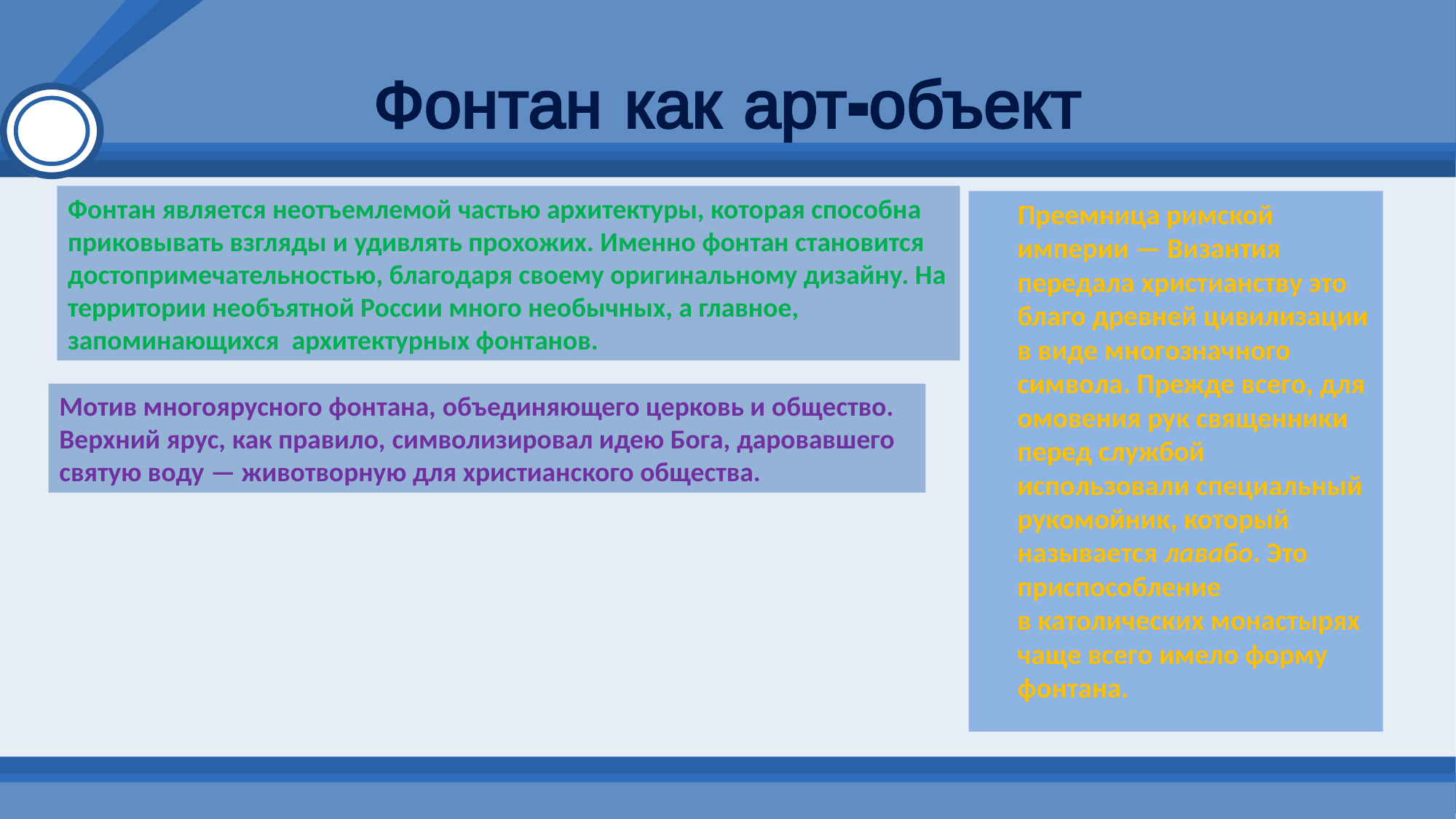

# Фонтан как арт-объект
Фонтан является неотъемлемой частью архитектуры, которая способна приковывать взгляды и удивлять прохожих. Именно фонтан становится достопримечательностью, благодаря своему оригинальному дизайну. На территории необъятной России много необычных, а главное, запоминающихся  архитектурных фонтанов.
      Преемница римской империи — Византия передала христианству это благо древней цивилизации в виде многозначного символа. Прежде всего, для омовения рук священники перед службой использовали специальный рукомойник, который называется лавабо. Это приспособление в католических монастырях чаще всего имело форму фонтана.
Мотив многоярусного фонтана, объединяющего церковь и общество. Верхний ярус, как правило, символизировал идею Бога, даровавшего святую воду — животворную для христианского общества.